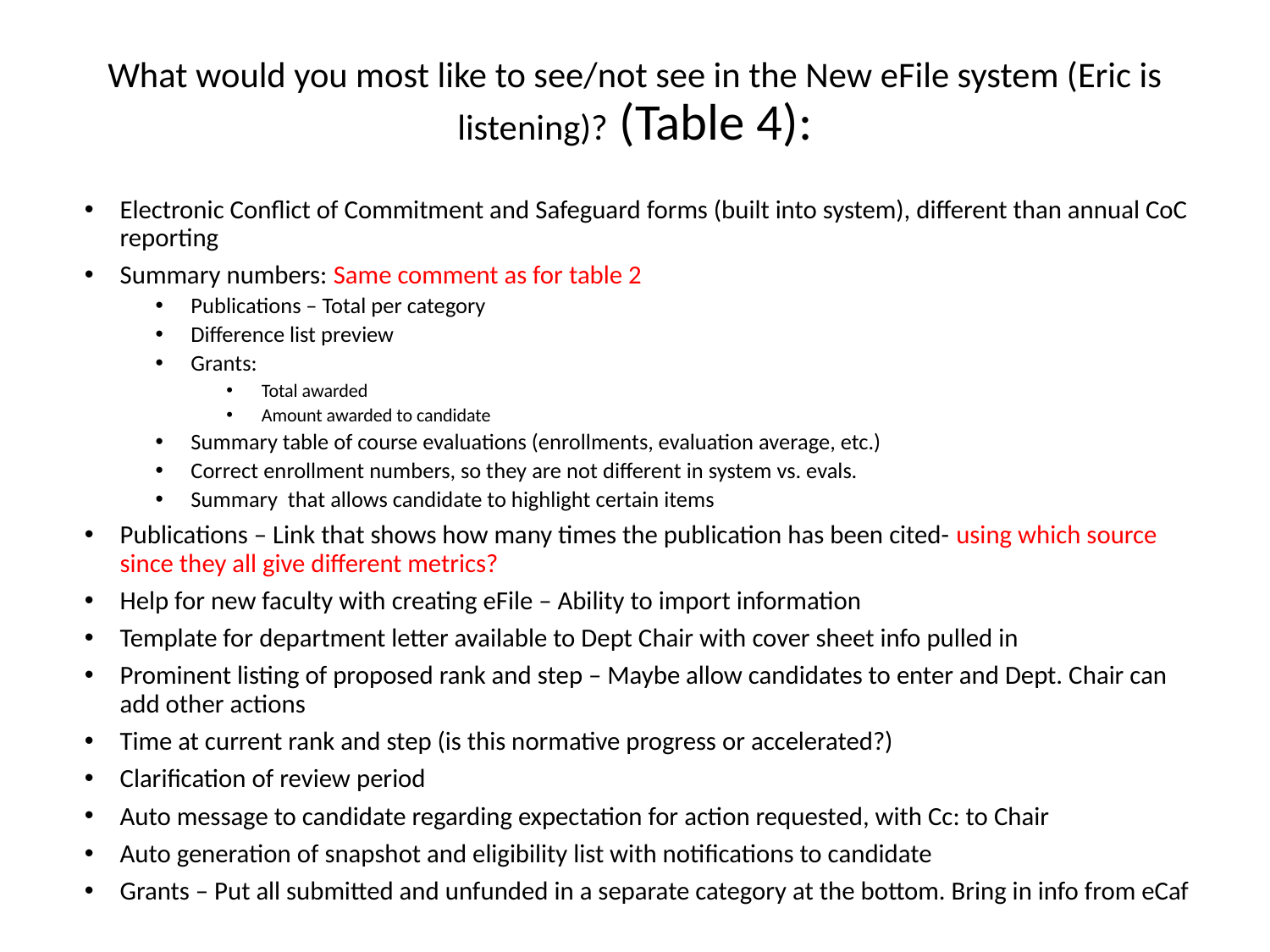

# What would you most like to see/not see in the New eFile system (Eric is listening)? (Table 4):
Electronic Conflict of Commitment and Safeguard forms (built into system), different than annual CoC reporting
Summary numbers: Same comment as for table 2
Publications – Total per category
Difference list preview
Grants:
Total awarded
Amount awarded to candidate
Summary table of course evaluations (enrollments, evaluation average, etc.)
Correct enrollment numbers, so they are not different in system vs. evals.
Summary  that allows candidate to highlight certain items
Publications – Link that shows how many times the publication has been cited- using which source since they all give different metrics?
Help for new faculty with creating eFile – Ability to import information
Template for department letter available to Dept Chair with cover sheet info pulled in
Prominent listing of proposed rank and step – Maybe allow candidates to enter and Dept. Chair can add other actions
Time at current rank and step (is this normative progress or accelerated?)
Clarification of review period
Auto message to candidate regarding expectation for action requested, with Cc: to Chair
Auto generation of snapshot and eligibility list with notifications to candidate
Grants – Put all submitted and unfunded in a separate category at the bottom. Bring in info from eCaf